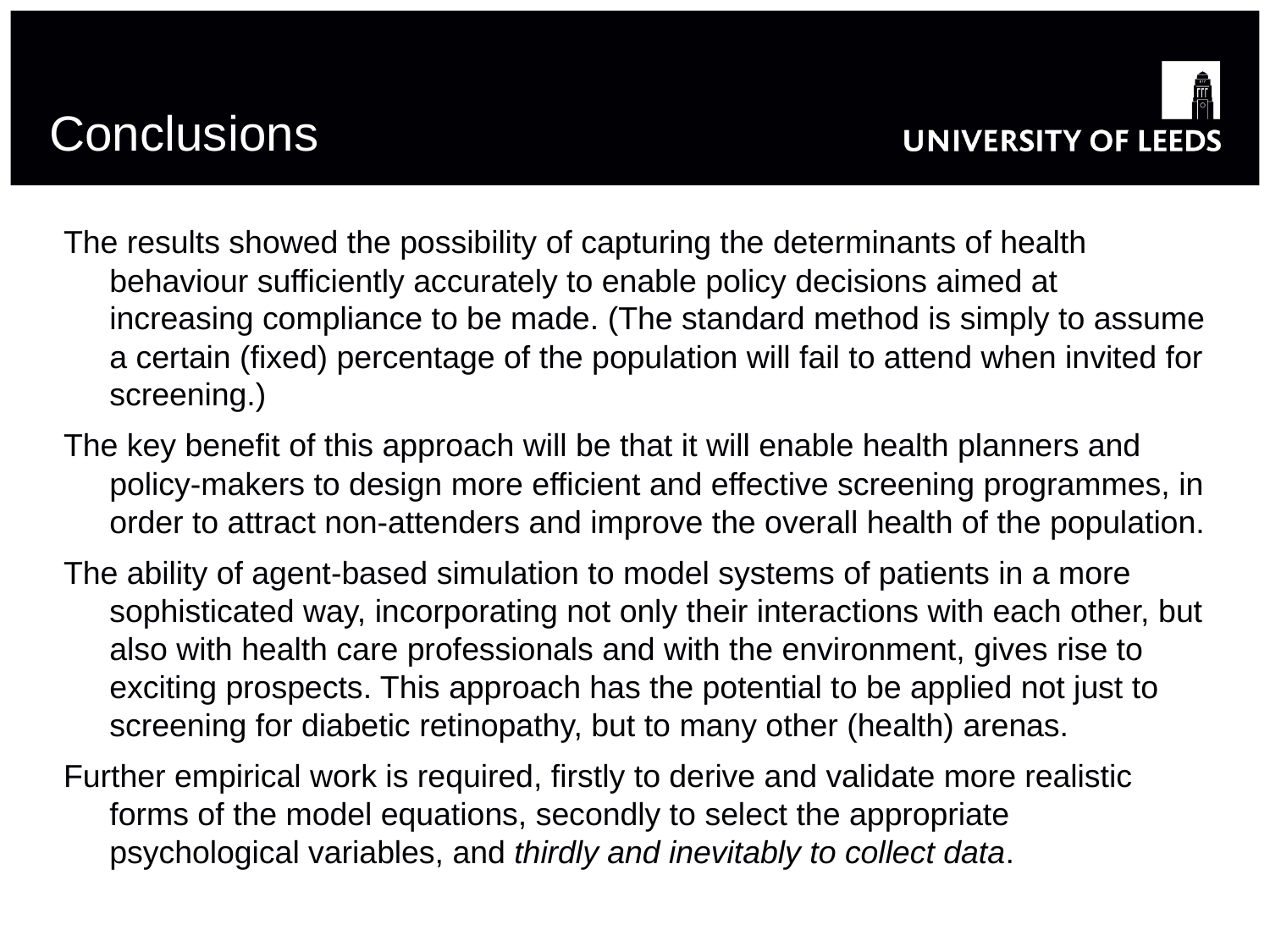

# Conclusions
The results showed the possibility of capturing the determinants of health behaviour sufficiently accurately to enable policy decisions aimed at increasing compliance to be made. (The standard method is simply to assume a certain (fixed) percentage of the population will fail to attend when invited for screening.)
The key benefit of this approach will be that it will enable health planners and policy-makers to design more efficient and effective screening programmes, in order to attract non-attenders and improve the overall health of the population.
The ability of agent-based simulation to model systems of patients in a more sophisticated way, incorporating not only their interactions with each other, but also with health care professionals and with the environment, gives rise to exciting prospects. This approach has the potential to be applied not just to screening for diabetic retinopathy, but to many other (health) arenas.
Further empirical work is required, firstly to derive and validate more realistic forms of the model equations, secondly to select the appropriate psychological variables, and thirdly and inevitably to collect data.